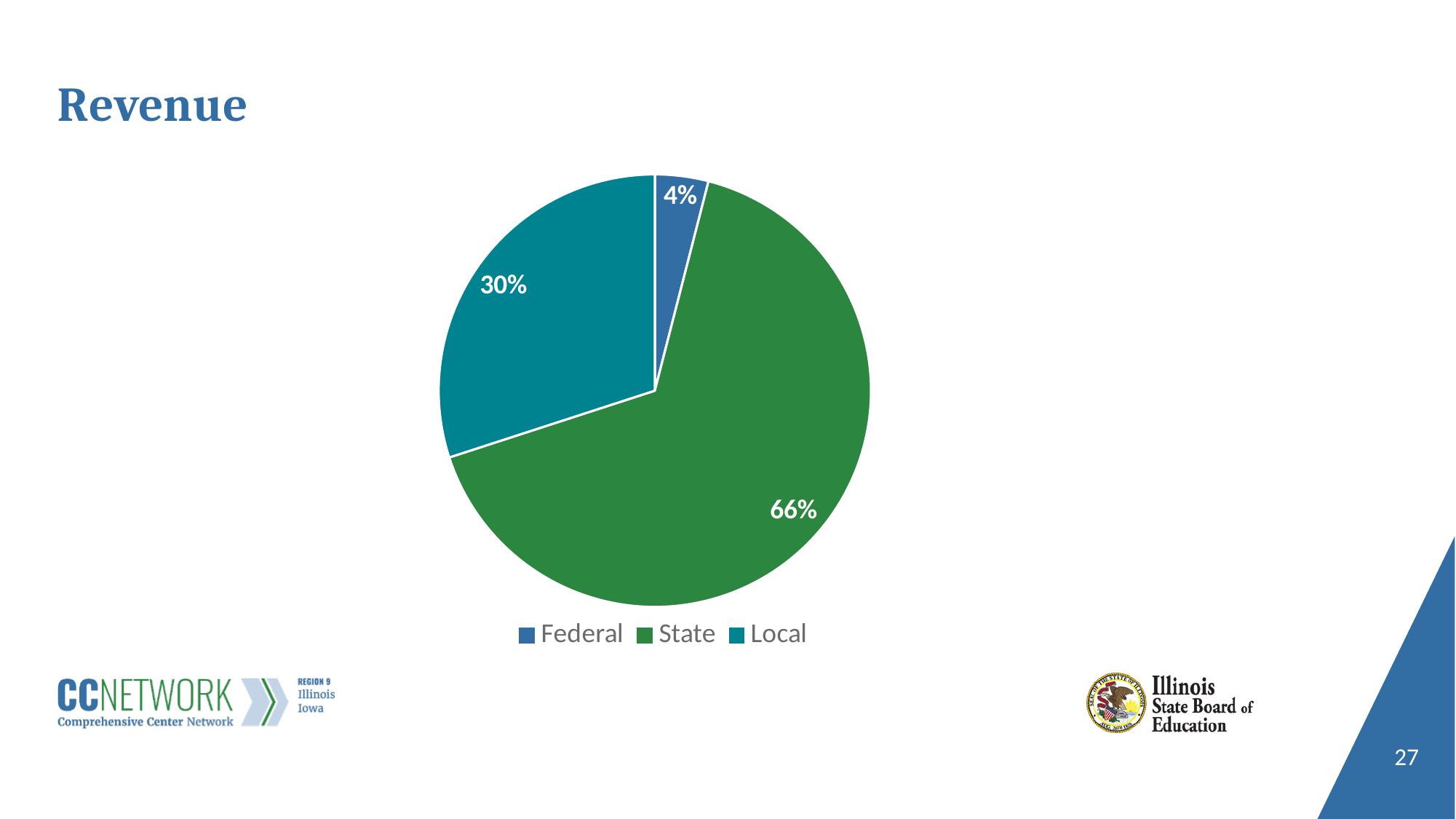

# Revenue

### Chart

| Category | District Revenue |
|---|---|
| Federal | 4.0 |
| State | 66.0 |
| Local | 30.0 |
27